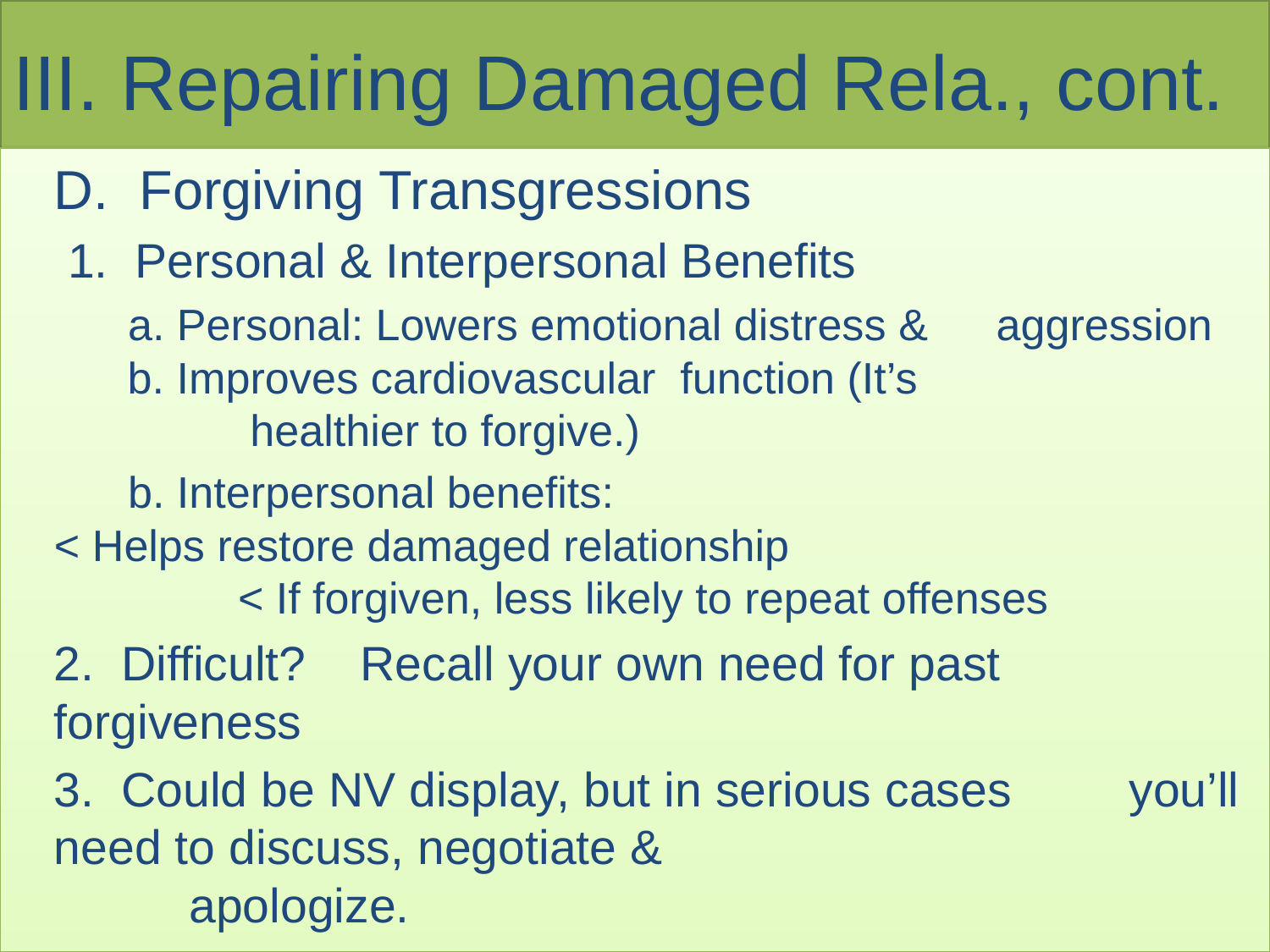

# III. Repairing Damaged Rela., cont.
	D.  Forgiving Transgressions
		 1.  Personal & Interpersonal Benefits
		      a. Personal: Lowers emotional distress & 		 aggression
	      b. Improves cardiovascular  function (It’s
                healthier to forgive.)
		      b. Interpersonal benefits:
		< Helps restore damaged relationship
               < If forgiven, less likely to repeat offenses
		2.  Difficult?    Recall your own need for past 	     	     forgiveness
		3.  Could be NV display, but in serious cases	     you’ll need to discuss, negotiate &
          apologize.